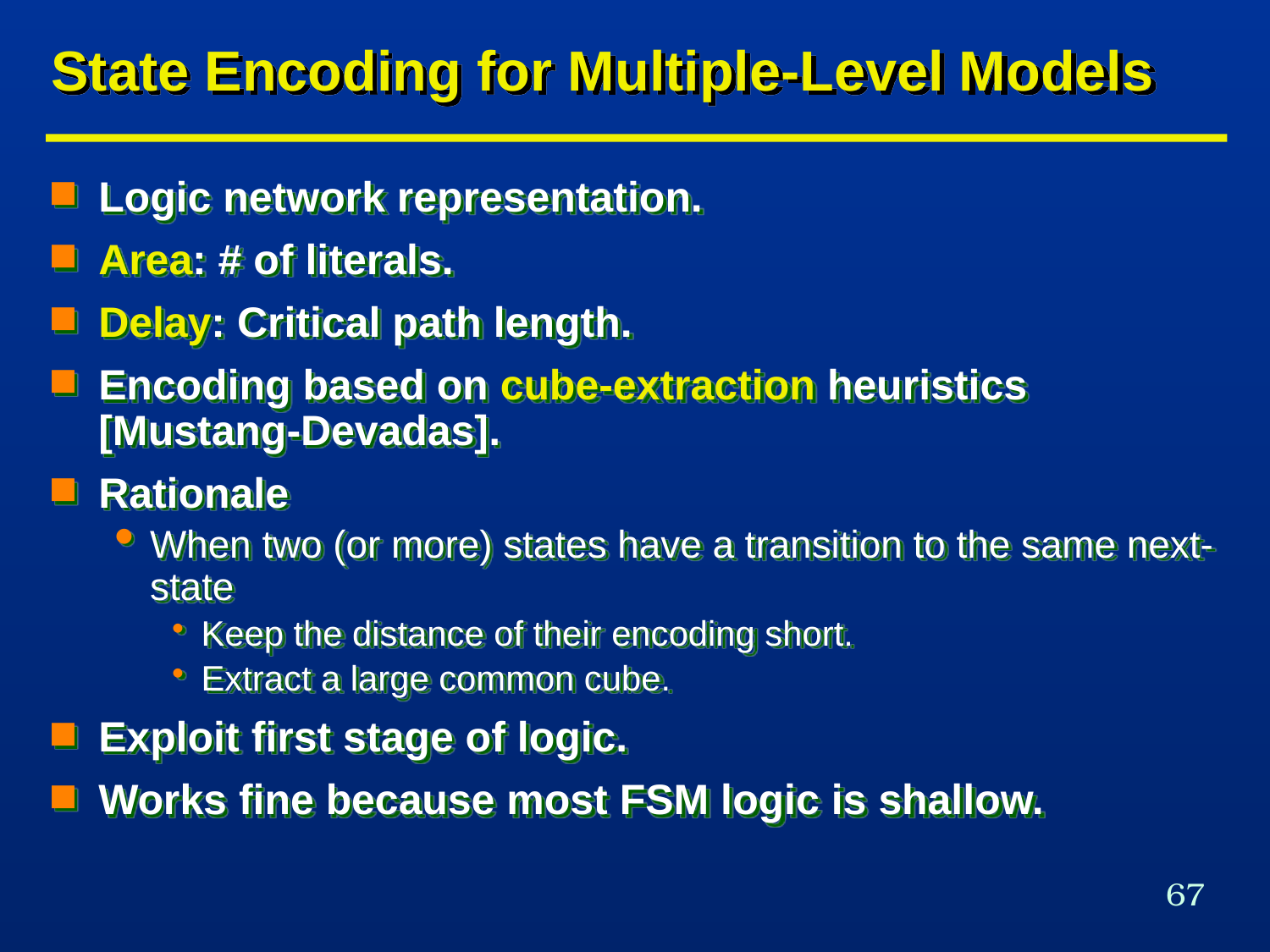

# State Encoding for Multiple-Level Models
Logic network representation.
Area: # of literals.
Delay: Critical path length.
Encoding based on cube-extraction heuristics [Mustang-Devadas].
Rationale
When two (or more) states have a transition to the same next-state
Keep the distance of their encoding short.
Extract a large common cube.
Exploit first stage of logic.
Works fine because most FSM logic is shallow.